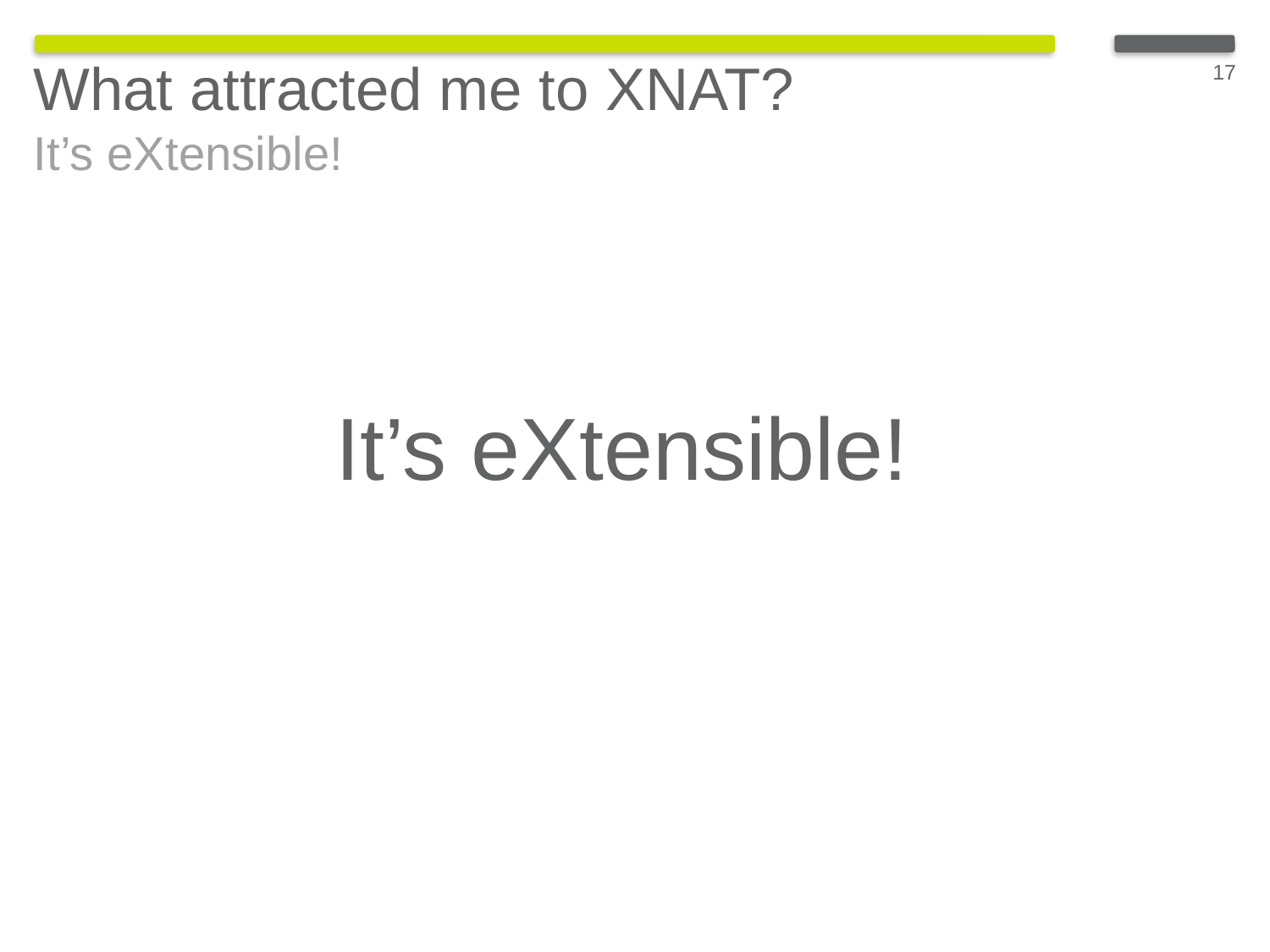

17
What attracted me to XNAT?
It’s eXtensible!
It’s eXtensible!